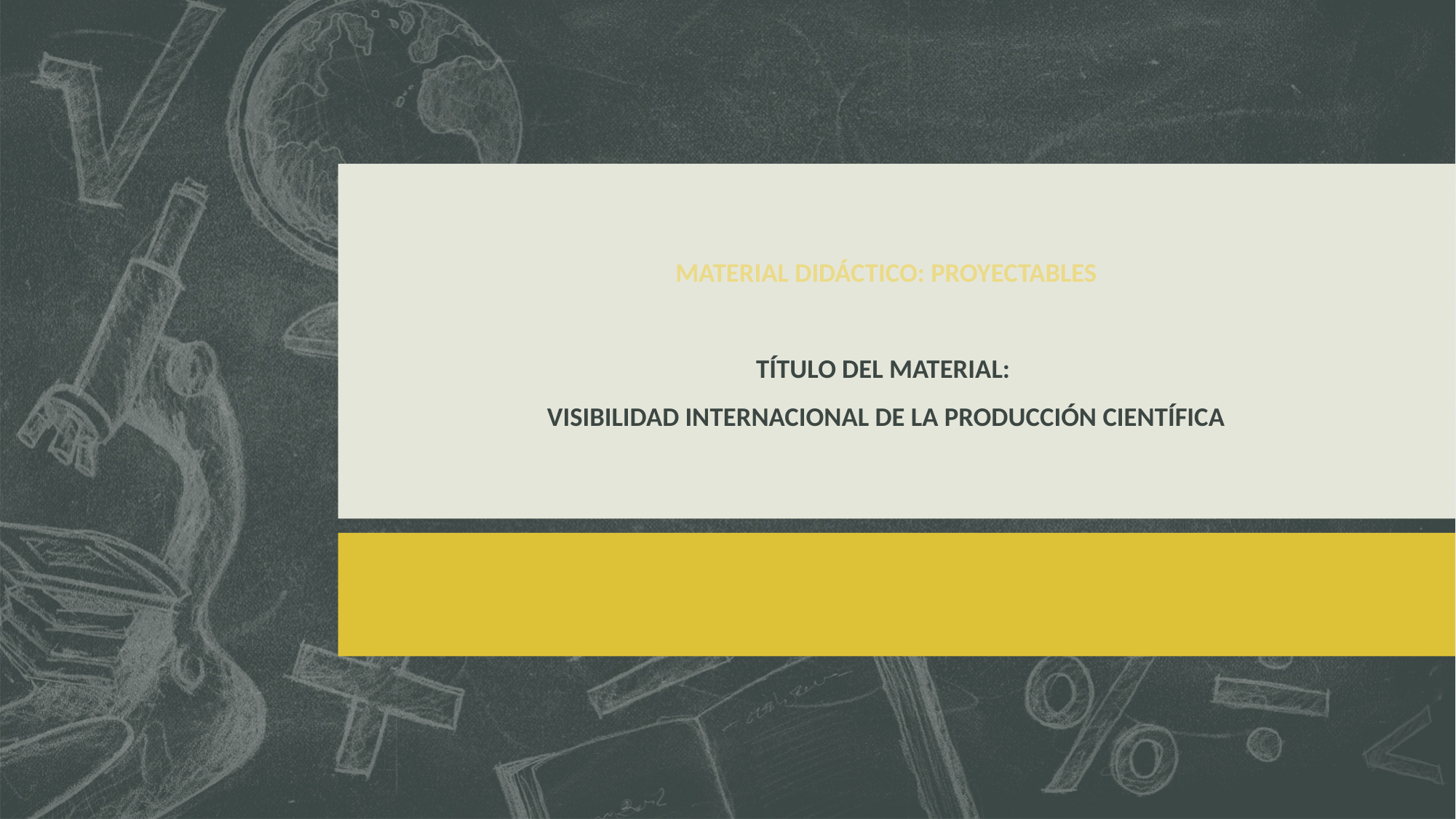

# MATERIAL DIDÁCTICO: PROYECTABLES TÍTULO DEL MATERIAL: VISIBILIDAD INTERNACIONAL DE LA PRODUCCIÓN CIENTÍFICA